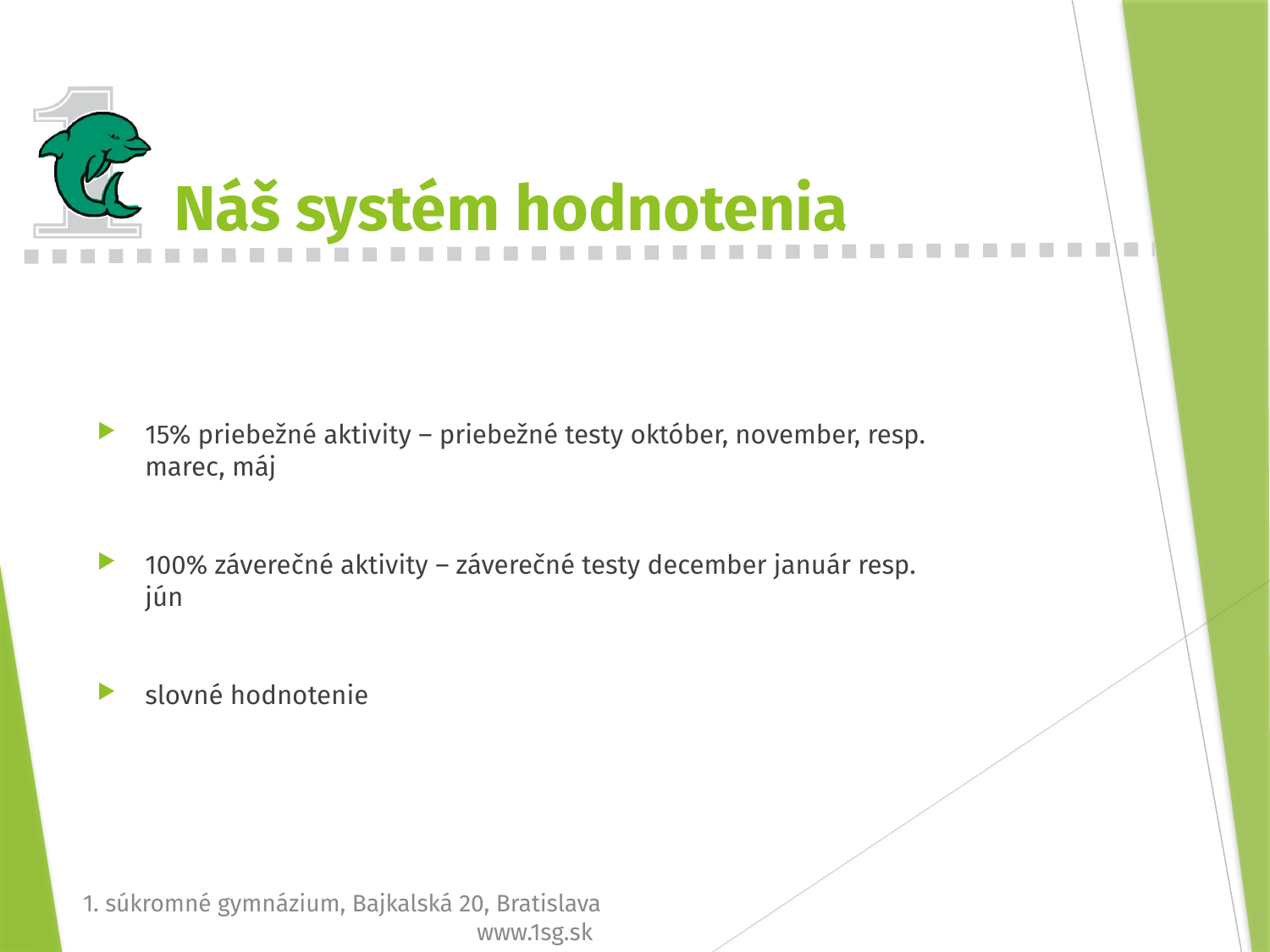

# Náš systém hodnotenia

15% priebežné aktivity – priebežné testy október, november, resp. marec, máj

100% záverečné aktivity – záverečné testy december január resp. jún

slovné hodnotenie